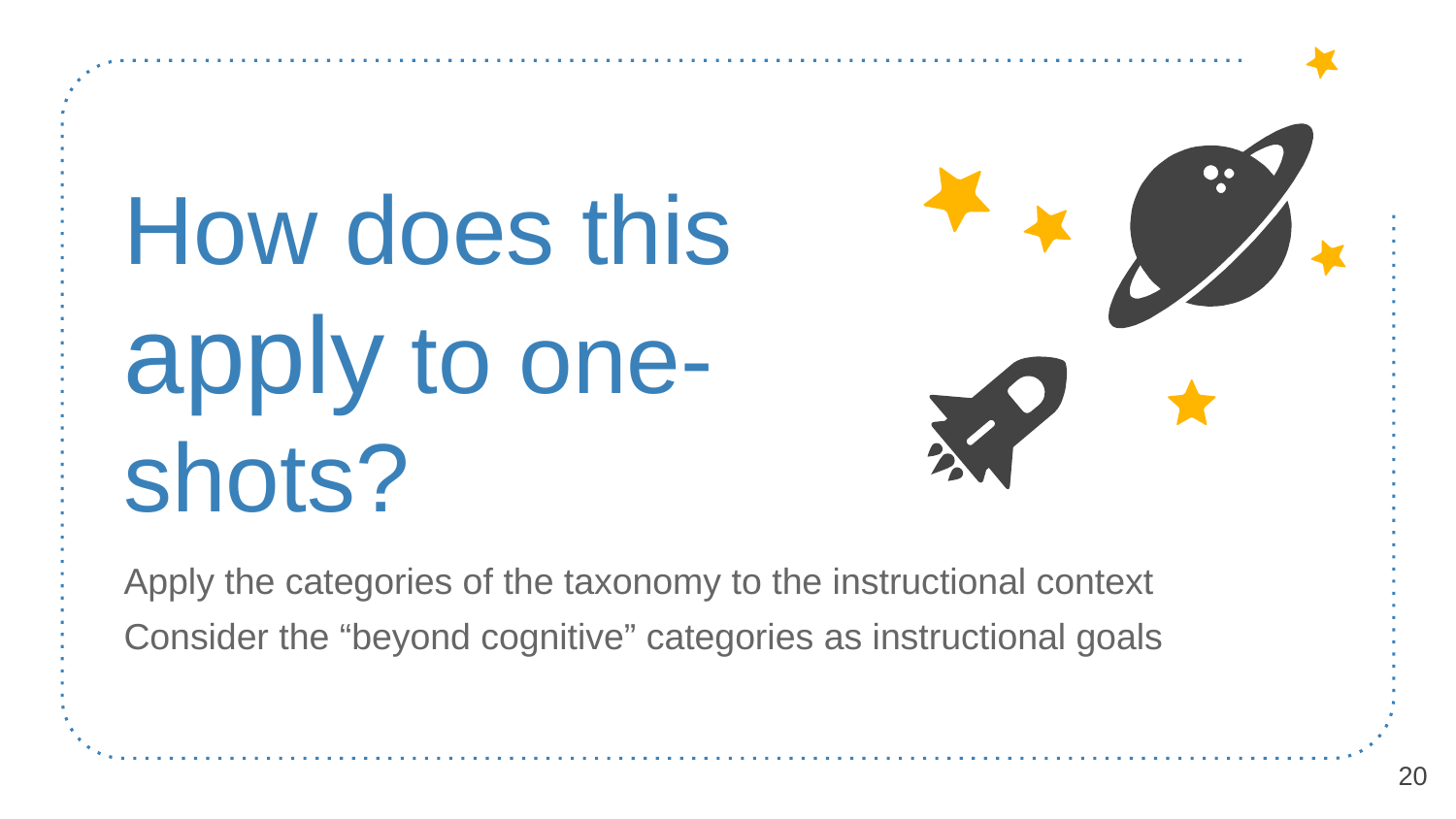

How does this apply to one-shots?

Apply the categories of the taxonomy to the instructional context
Consider the “beyond cognitive” categories as instructional goals

20